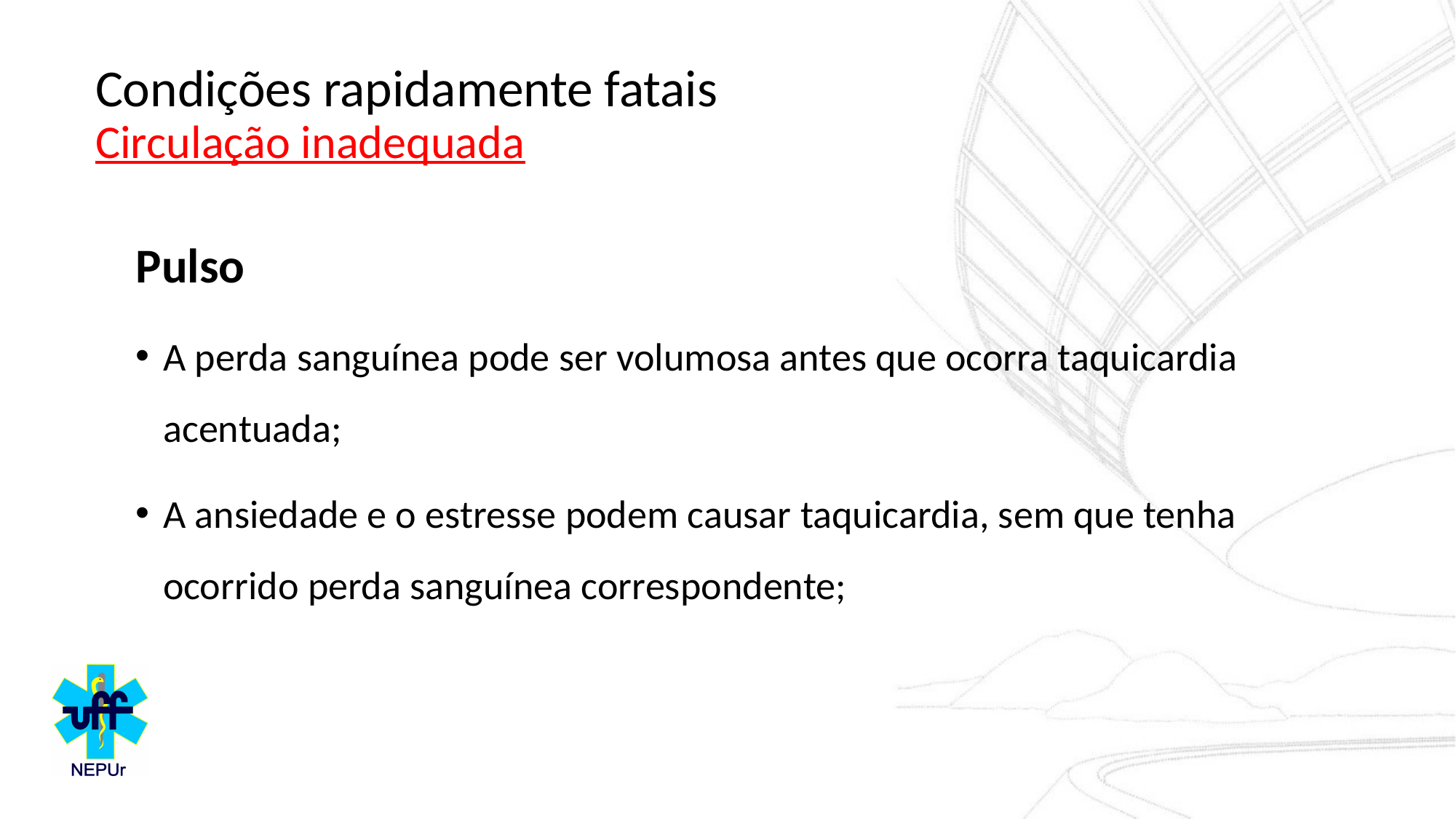

# Condições rapidamente fatais Circulação inadequada
Pulso
A perda sanguínea pode ser volumosa antes que ocorra taquicardia acentuada;
A ansiedade e o estresse podem causar taquicardia, sem que tenha ocorrido perda sanguínea correspondente;